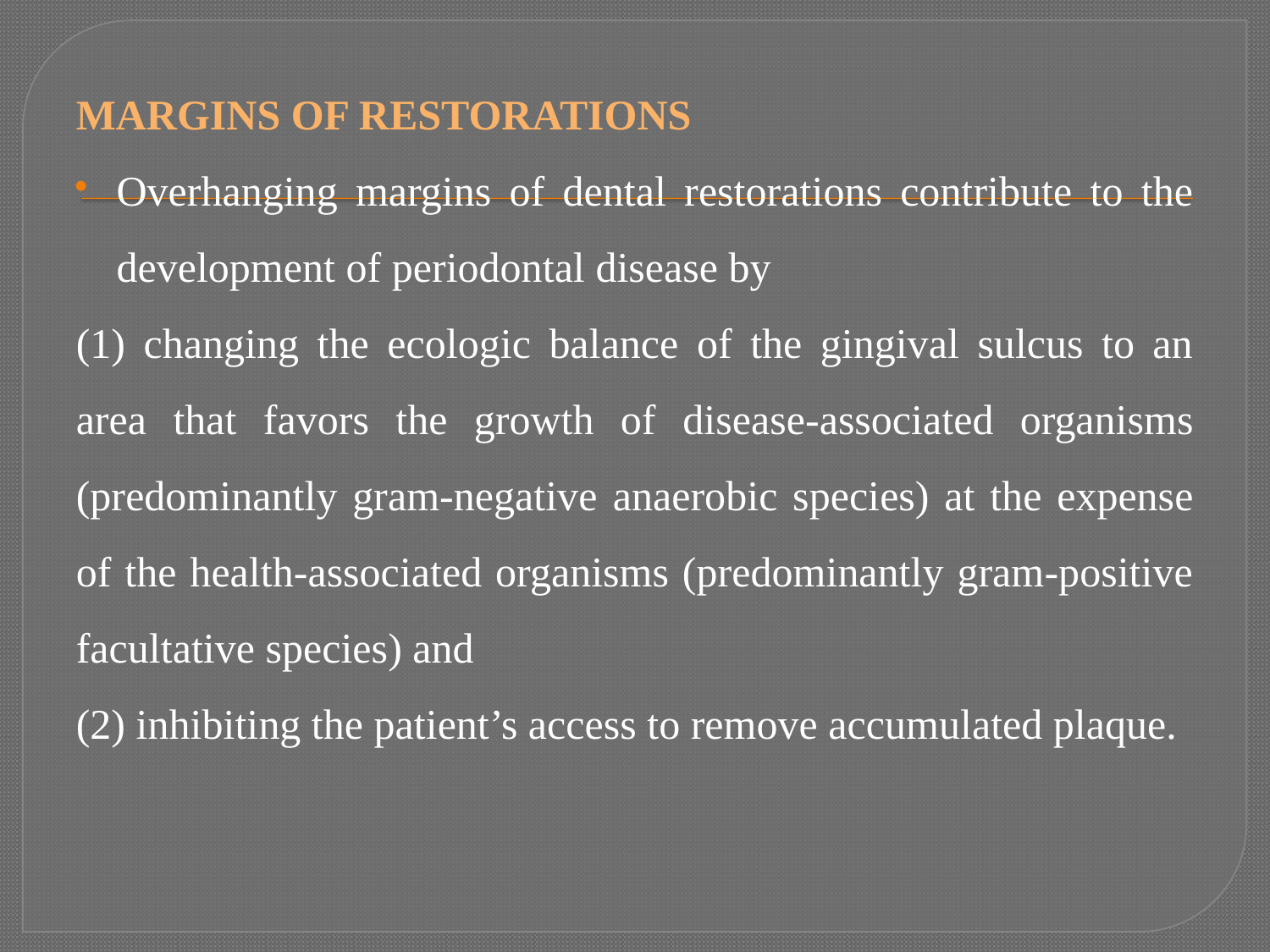

MARGINS OF RESTORATIONS
Overhanging margins of dental restorations contribute to the development of periodontal disease by
(1) changing the ecologic balance of the gingival sulcus to an area that favors the growth of disease-associated organisms (predominantly gram-negative anaerobic species) at the expense of the health-associated organisms (predominantly gram-positive facultative species) and
(2) inhibiting the patient’s access to remove accumulated plaque.